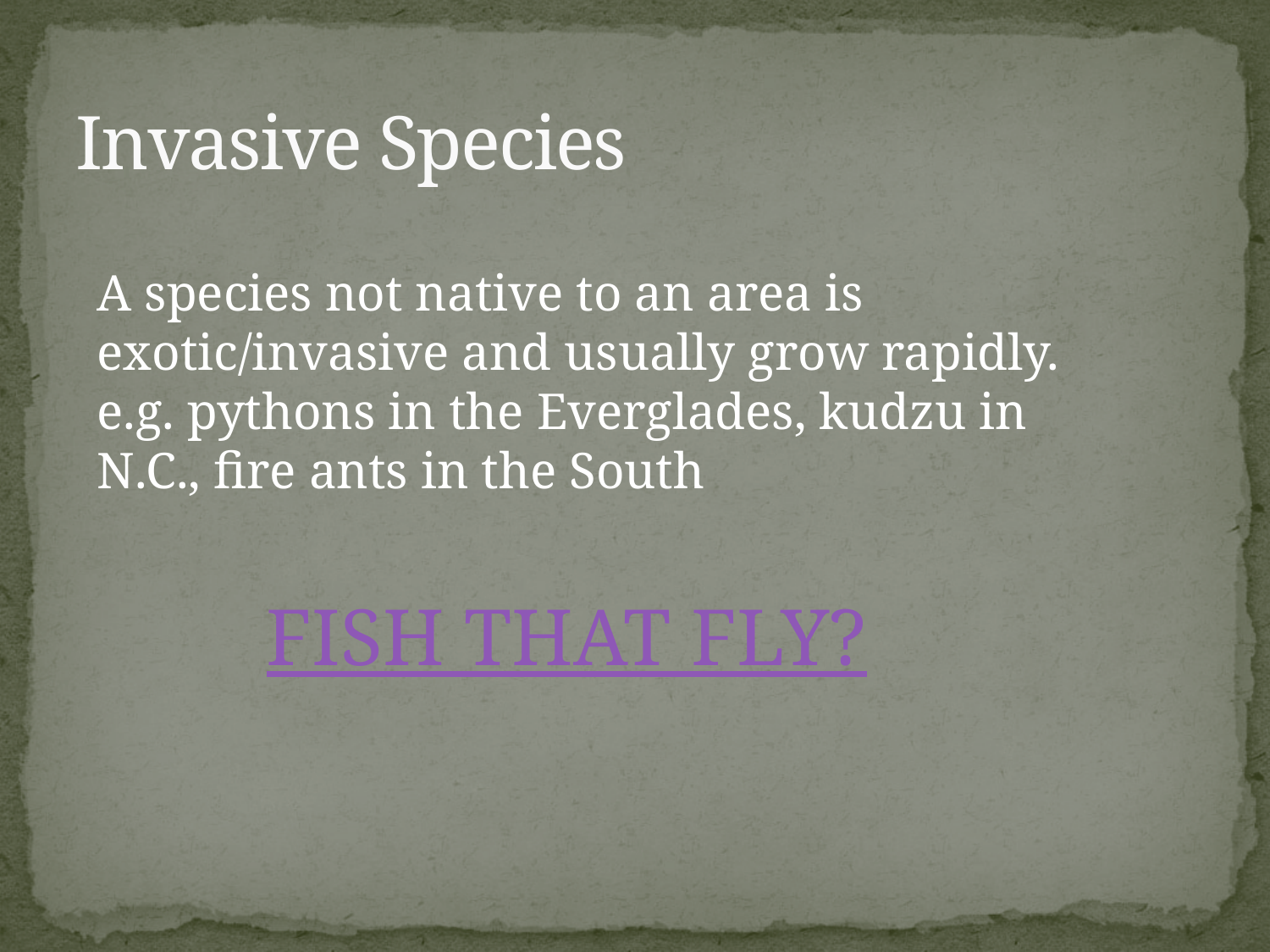

# Invasive Species
A species not native to an area is exotic/invasive and usually grow rapidly.
e.g. pythons in the Everglades, kudzu in N.C., fire ants in the South
FISH THAT FLY?